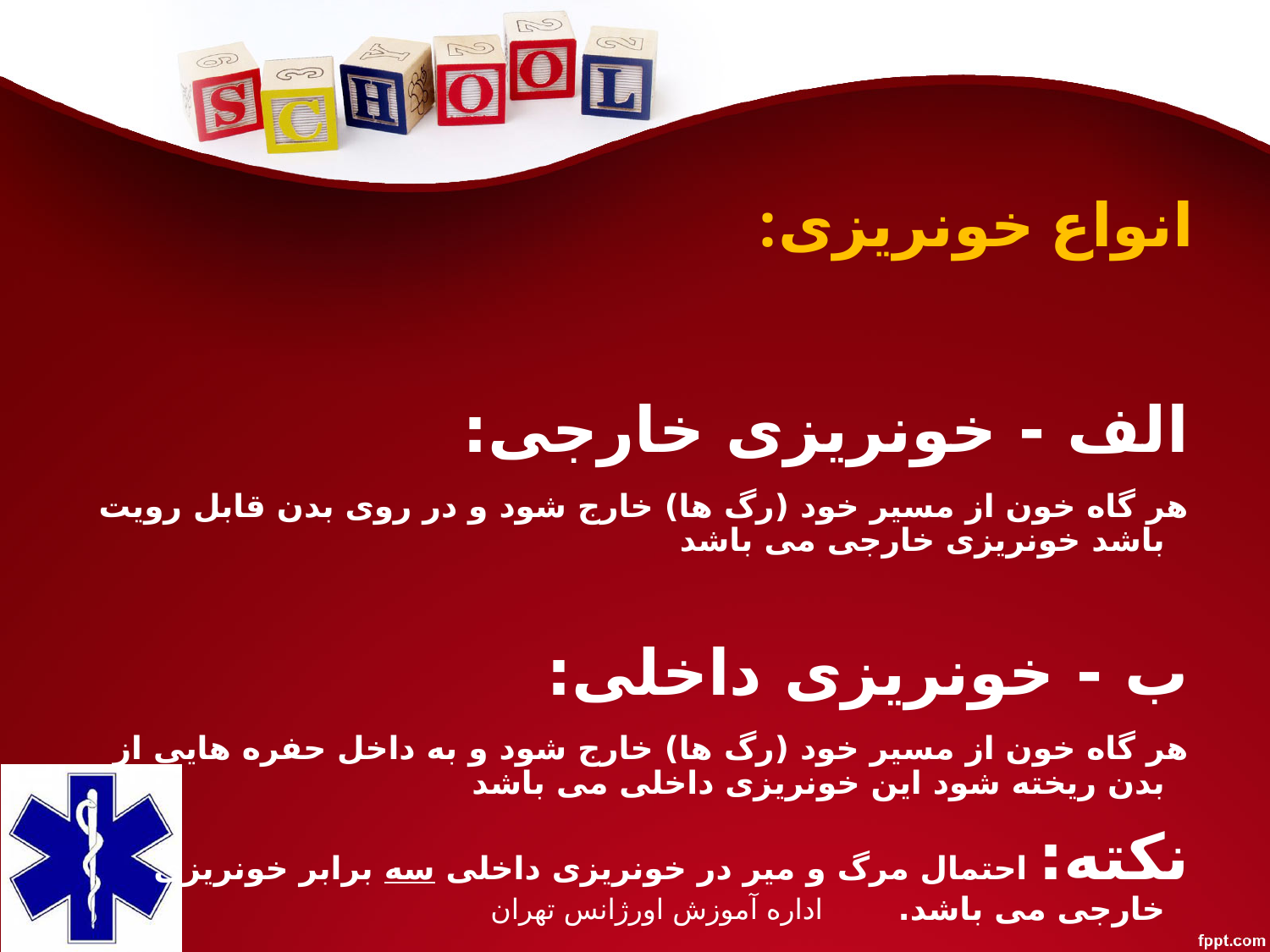

# انواع خونریزی:
الف - خونریزی خارجی:
هر گاه خون از مسیر خود (رگ ها) خارج شود و در روی بدن قابل رویت باشد خونریزی خارجی می باشد

ب - خونریزی داخلی:
هر گاه خون از مسیر خود (رگ ها) خارج شود و به داخل حفره هایی از بدن ریخته شود این خونریزی داخلی می باشد
نکته: احتمال مرگ و میر در خونریزی داخلی سه برابر خونریزی خارجی می باشد.

اداره آموزش اورژانس تهران